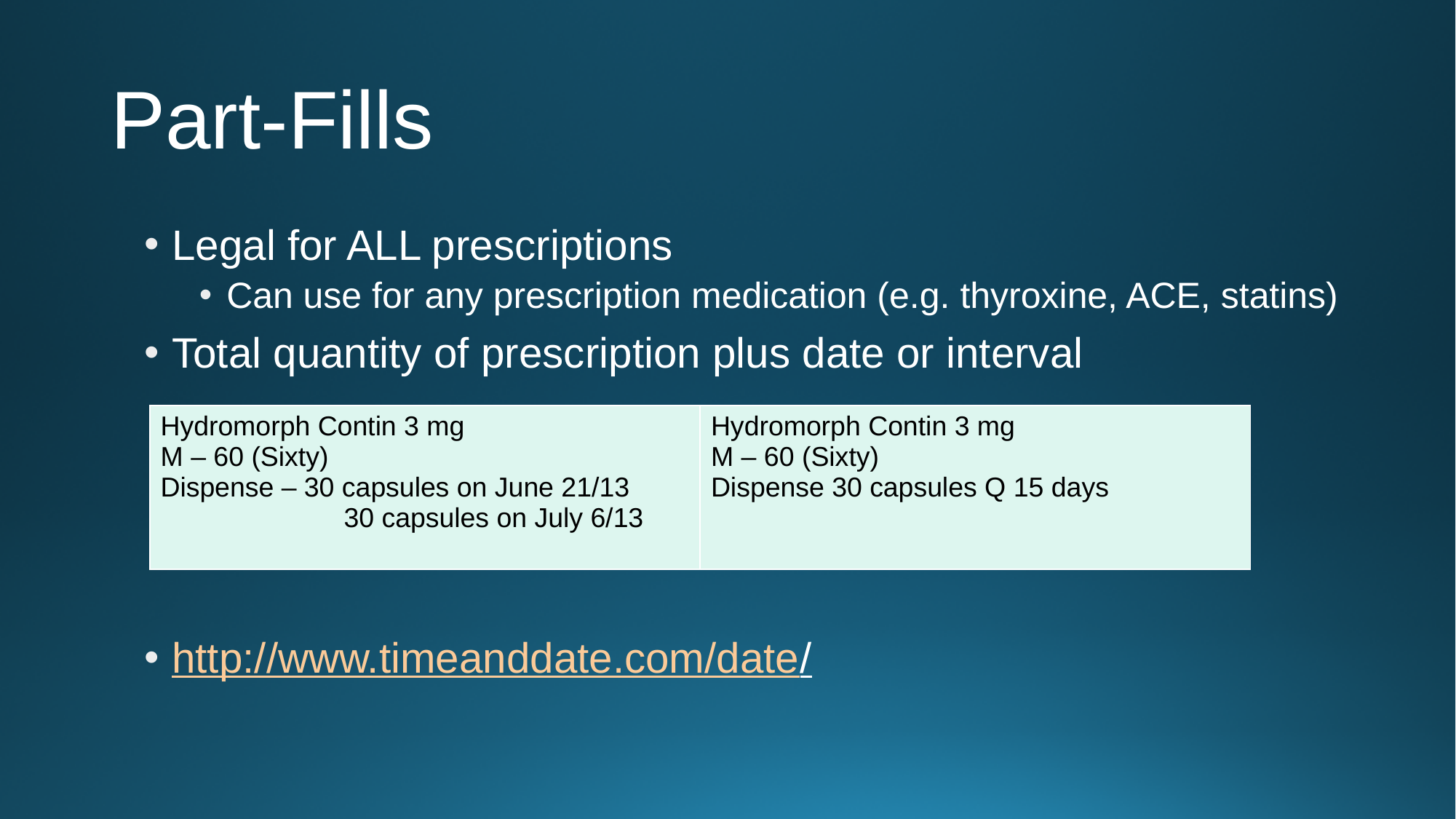

# Part-Fills
Legal for ALL prescriptions
Can use for any prescription medication (e.g. thyroxine, ACE, statins)
Total quantity of prescription plus date or interval

http://www.timeanddate.com/date/

| Hydromorph Contin 3 mg M – 60 (Sixty) Dispense – 30 capsules on June 21/13 30 capsules on July 6/13 | Hydromorph Contin 3 mg M – 60 (Sixty) Dispense 30 capsules Q 15 days |
| --- | --- |